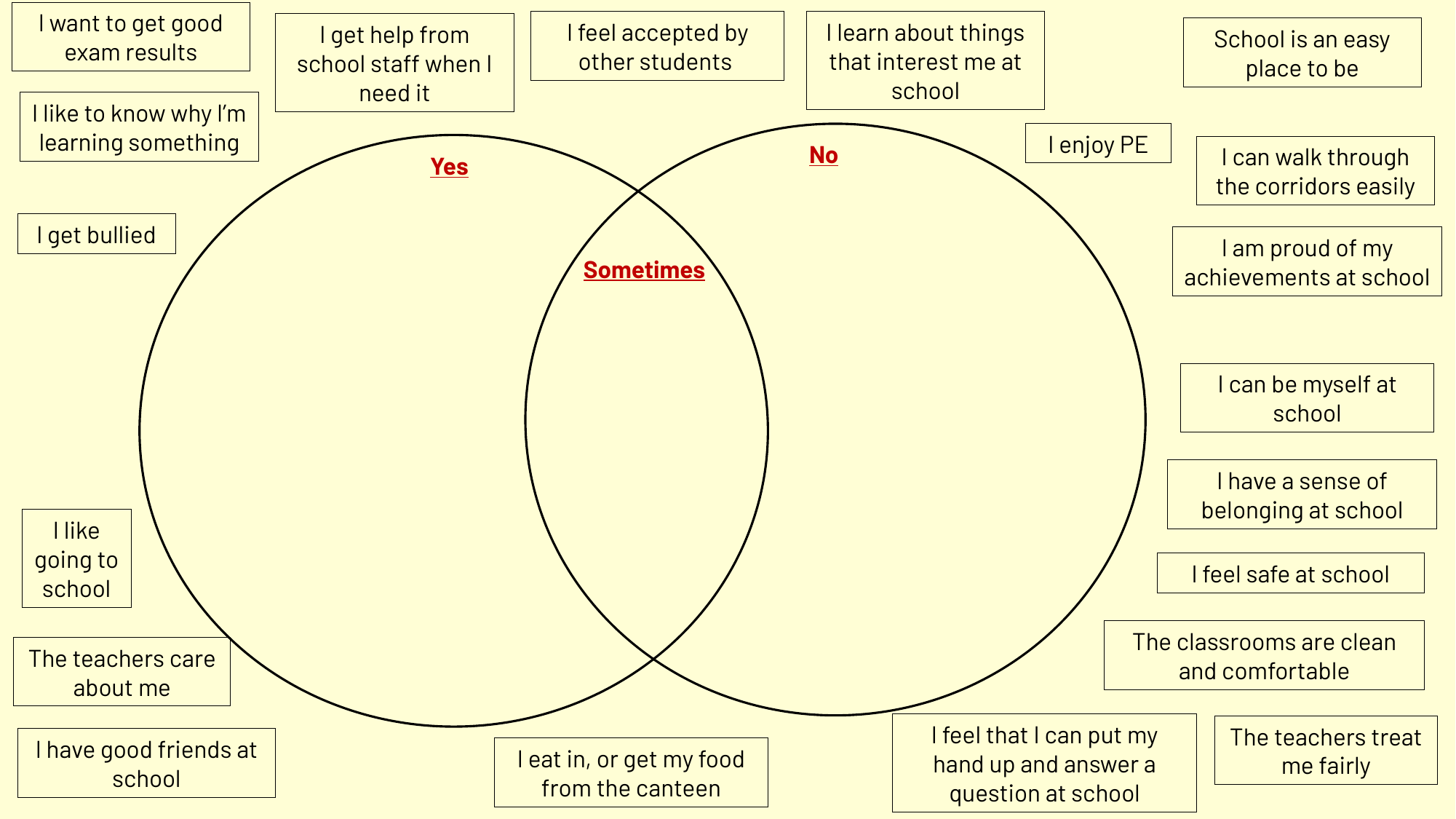

I want to get good exam results
I feel accepted by other students
I learn about things that interest me at school
I get help from school staff when I need it
School is an easy place to be
I like to know why I’m learning something
I enjoy PE

No

I can walk through the corridors easily
Yes
I get bullied
I am proud of my achievements at school
Sometimes
I can be myself at school
I have a sense of belonging at school
I like going to school
I feel safe at school
The classrooms are clean and comfortable
The teachers care about me
I feel that I can put my hand up and answer a question at school
The teachers treat me fairly
I have good friends at school
I eat in, or get my food from the canteen